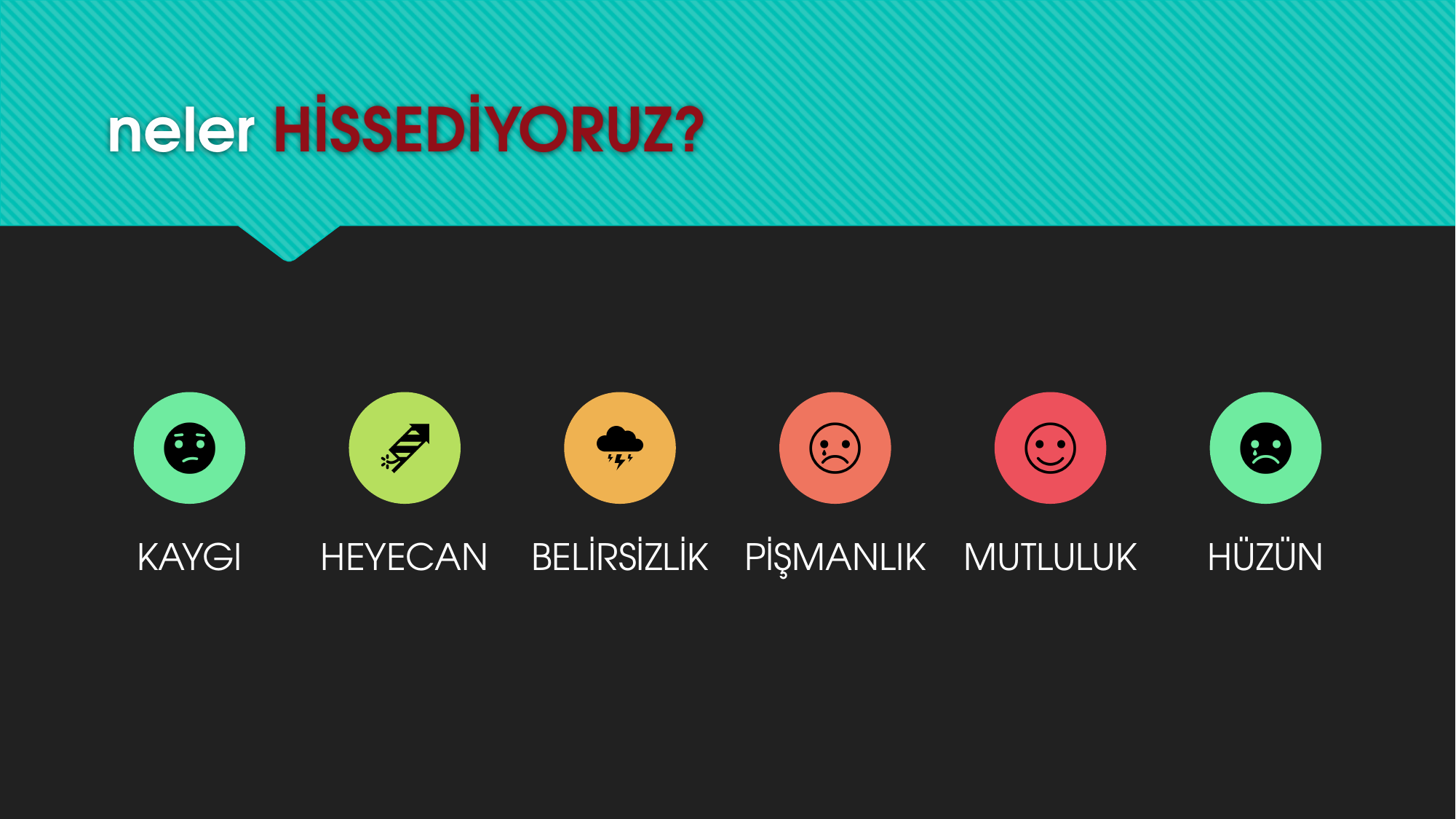

# neler HİSSEDİYORUZ?
Kaygı
Heyecan
Belirsizlik
Pişmanlık
Mutluluk
Hüzün